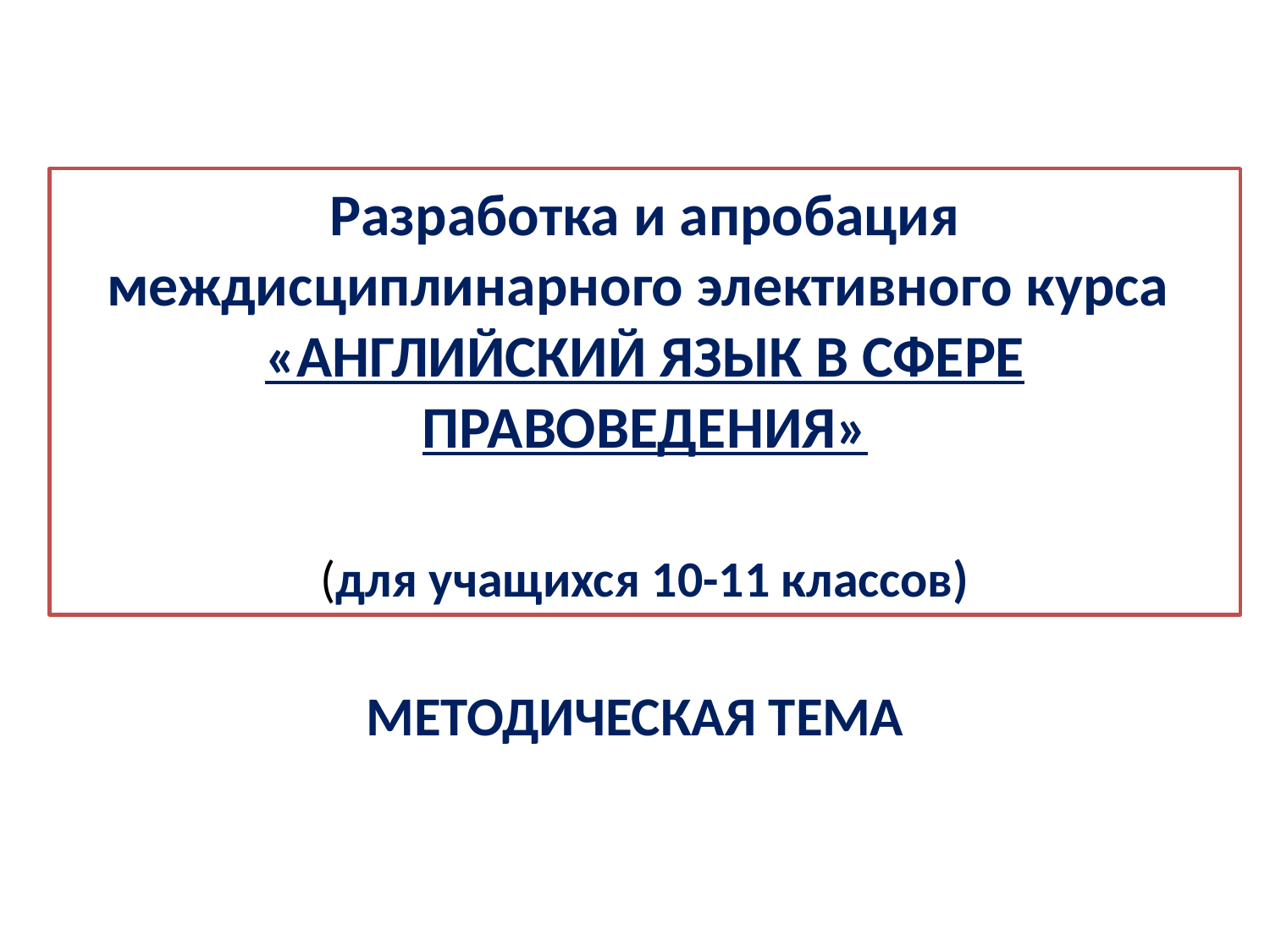

# Разработка и апробация междисциплинарного элективного курса «АНГЛИЙСКИЙ ЯЗЫК В СФЕРЕ ПРАВОВЕДЕНИЯ» (для учащихся 10-11 классов)
МЕТОДИЧЕСКАЯ ТЕМА